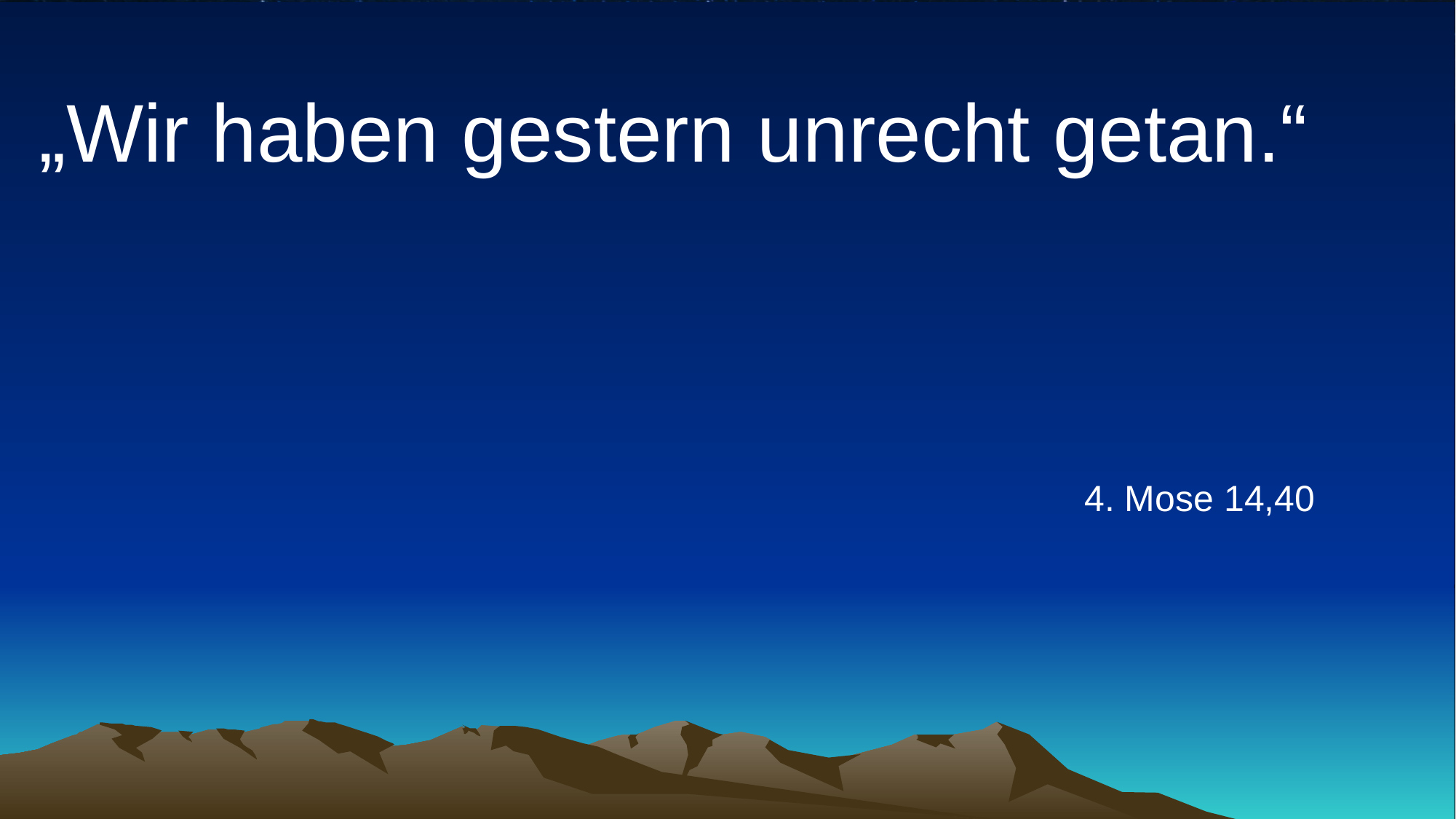

# „Wir haben gestern unrecht getan.“
4. Mose 14,40